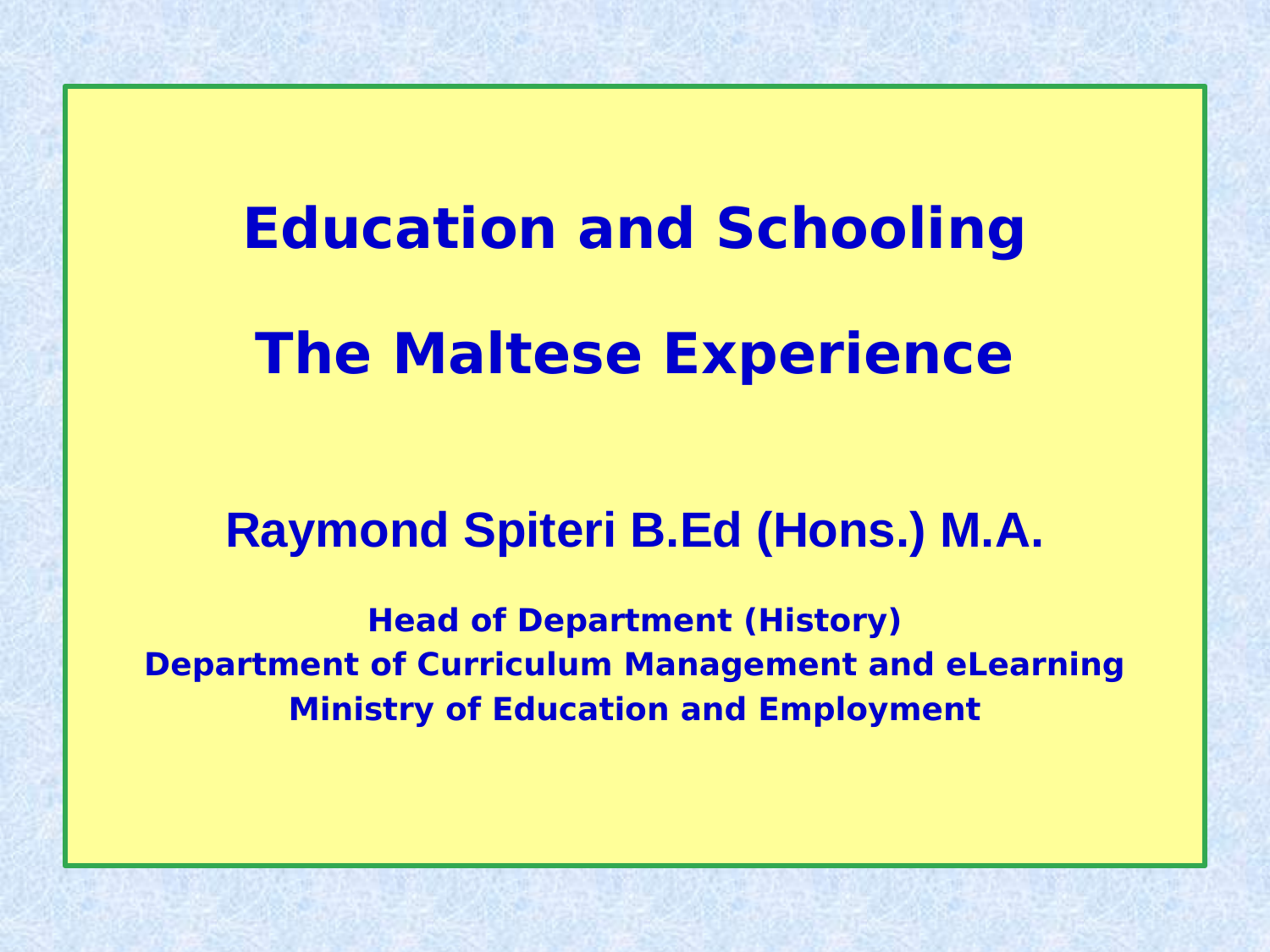

Education and Schooling

The Maltese Experience

Raymond Spiteri B.Ed (Hons.) M.A.

Head of Department (History)
Department of Curriculum Management and eLearning
Ministry of Education and Employment